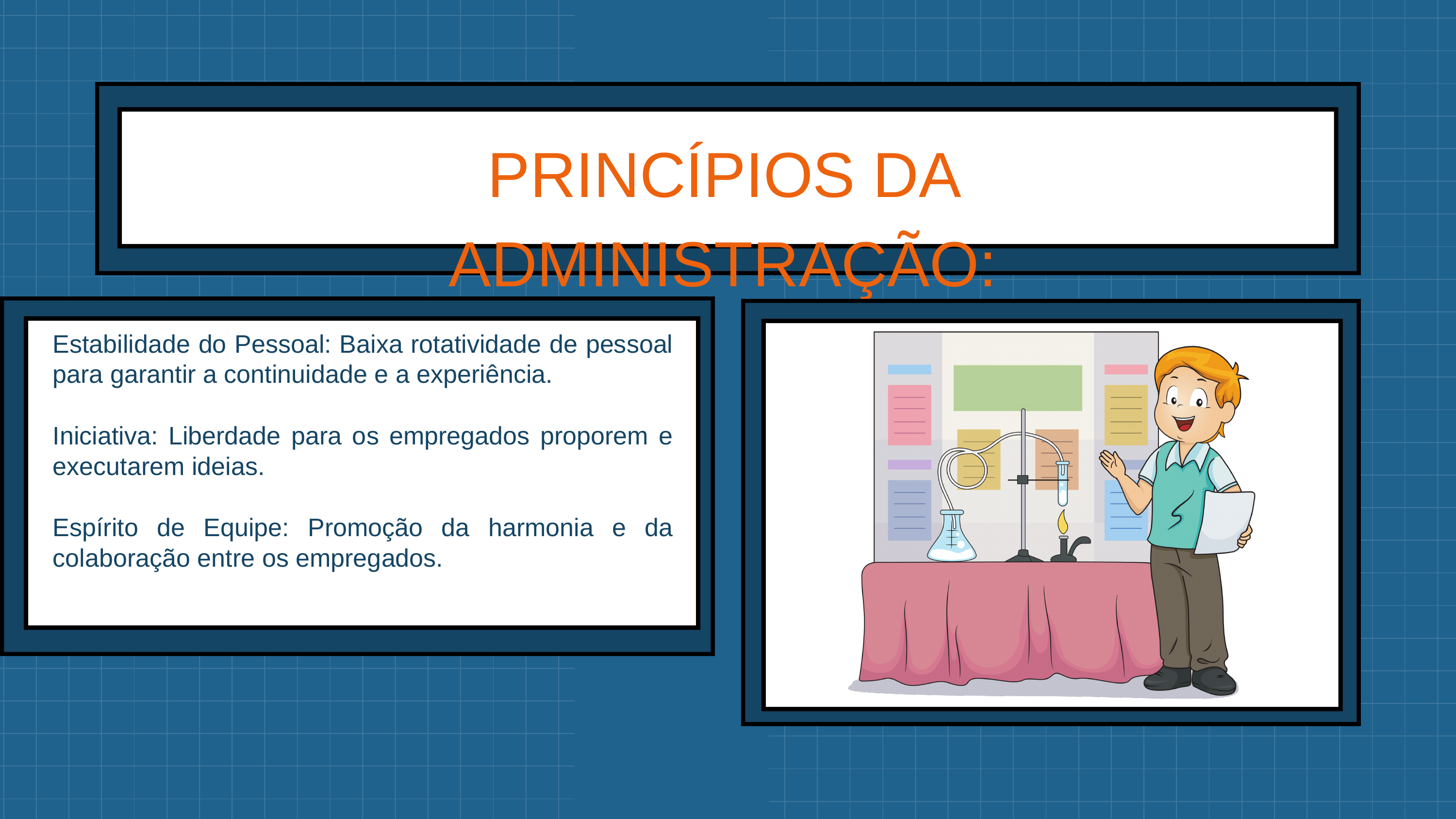

PRINCÍPIOS DA ADMINISTRAÇÃO:

Estabilidade do Pessoal: Baixa rotatividade de pessoal para garantir a continuidade e a experiência.

Iniciativa: Liberdade para os empregados proporem e executarem ideias.
Espírito de Equipe: Promoção da harmonia e da colaboração entre os empregados.